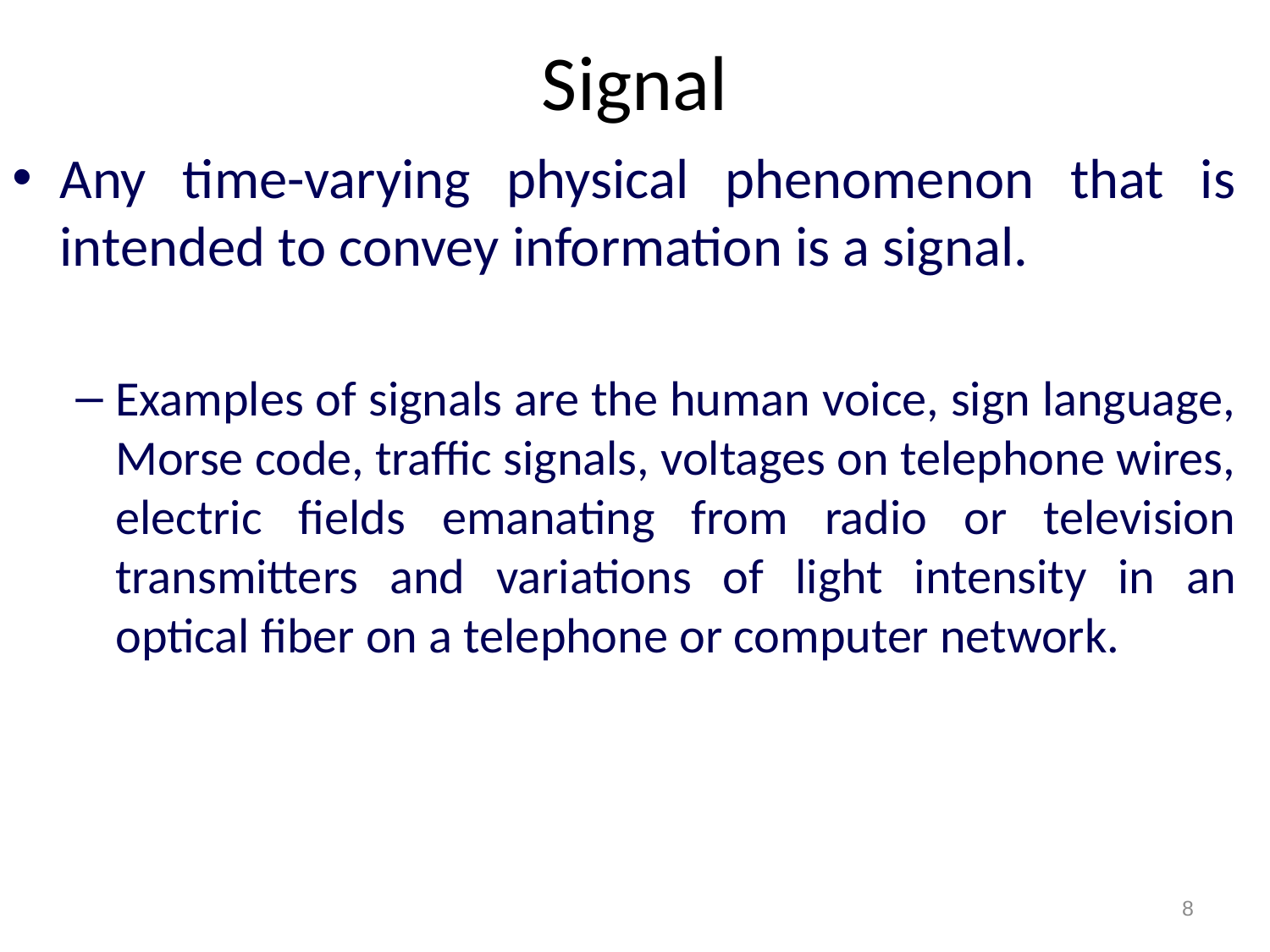

# Signal
Any time-varying physical phenomenon that is intended to convey information is a signal.

Examples of signals are the human voice, sign language, Morse code, traffic signals, voltages on telephone wires, electric fields emanating from radio or television transmitters and variations of light intensity in an optical fiber on a telephone or computer network.
8